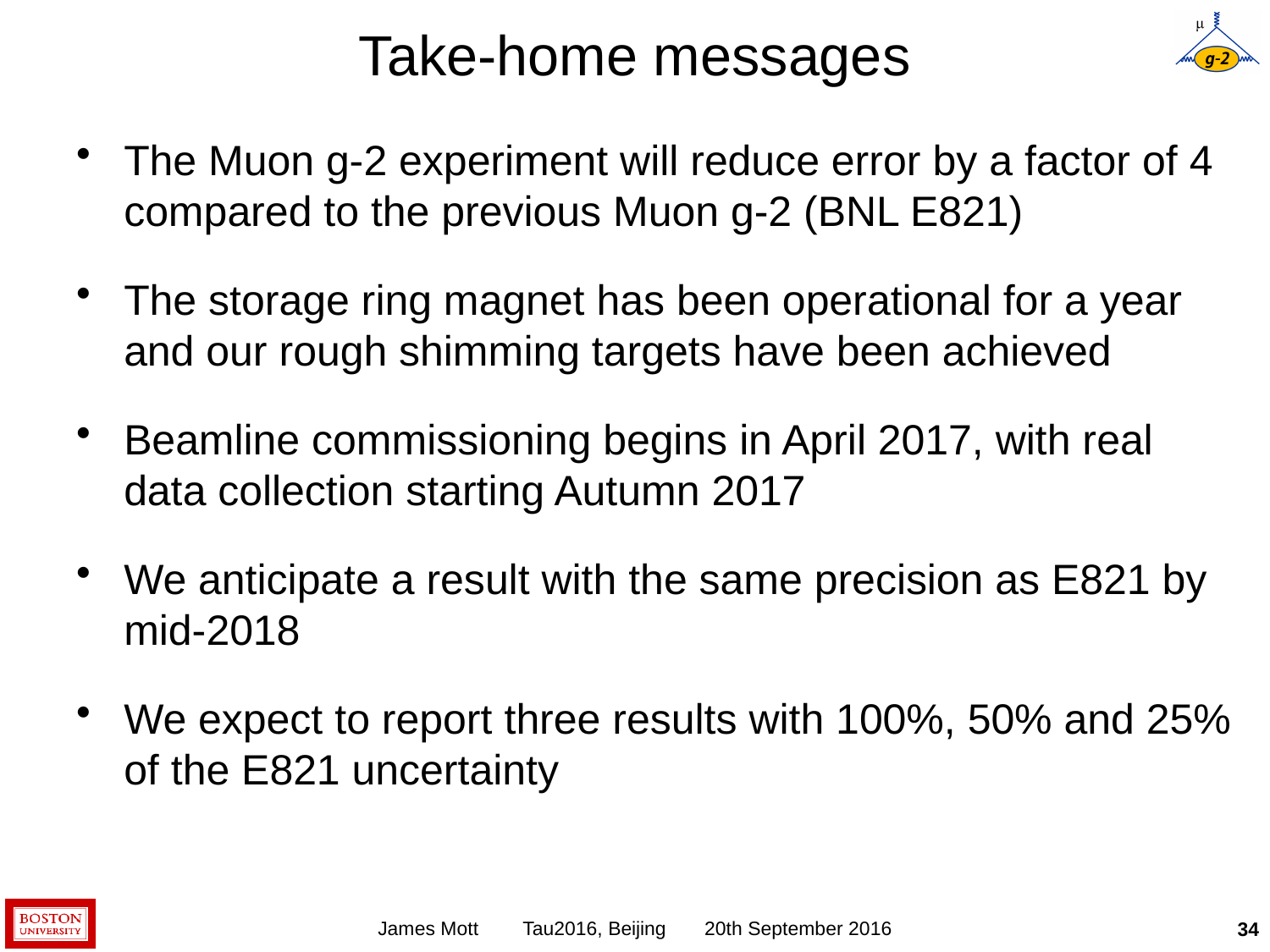

# Take-home messages
The Muon g-2 experiment will reduce error by a factor of 4 compared to the previous Muon g-2 (BNL E821)

The storage ring magnet has been operational for a year and our rough shimming targets have been achieved

Beamline commissioning begins in April 2017, with real data collection starting Autumn 2017

We anticipate a result with the same precision as E821 by mid-2018

We expect to report three results with 100%, 50% and 25% of the E821 uncertainty
James Mott        Tau2016, Beijing       20th September 2016
34